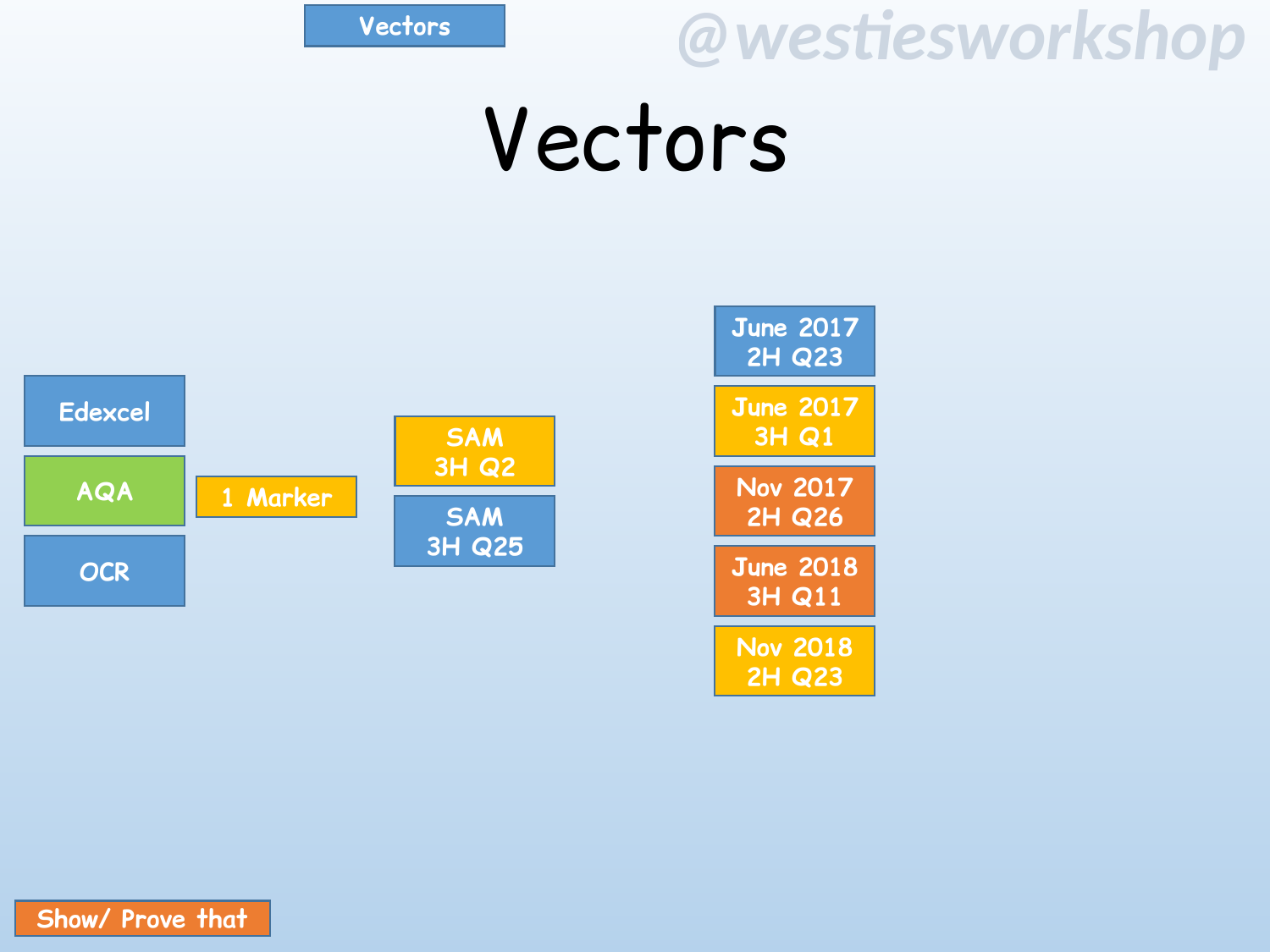

Vectors
# Vectors
June 2017
2H Q23
Edexcel
June 2017
3H Q1
SAM
3H Q2
AQA
Nov 2017
2H Q26
1 Marker
SAM
3H Q25
OCR
June 2018
3H Q11
Nov 2018
2H Q23
Show/ Prove that